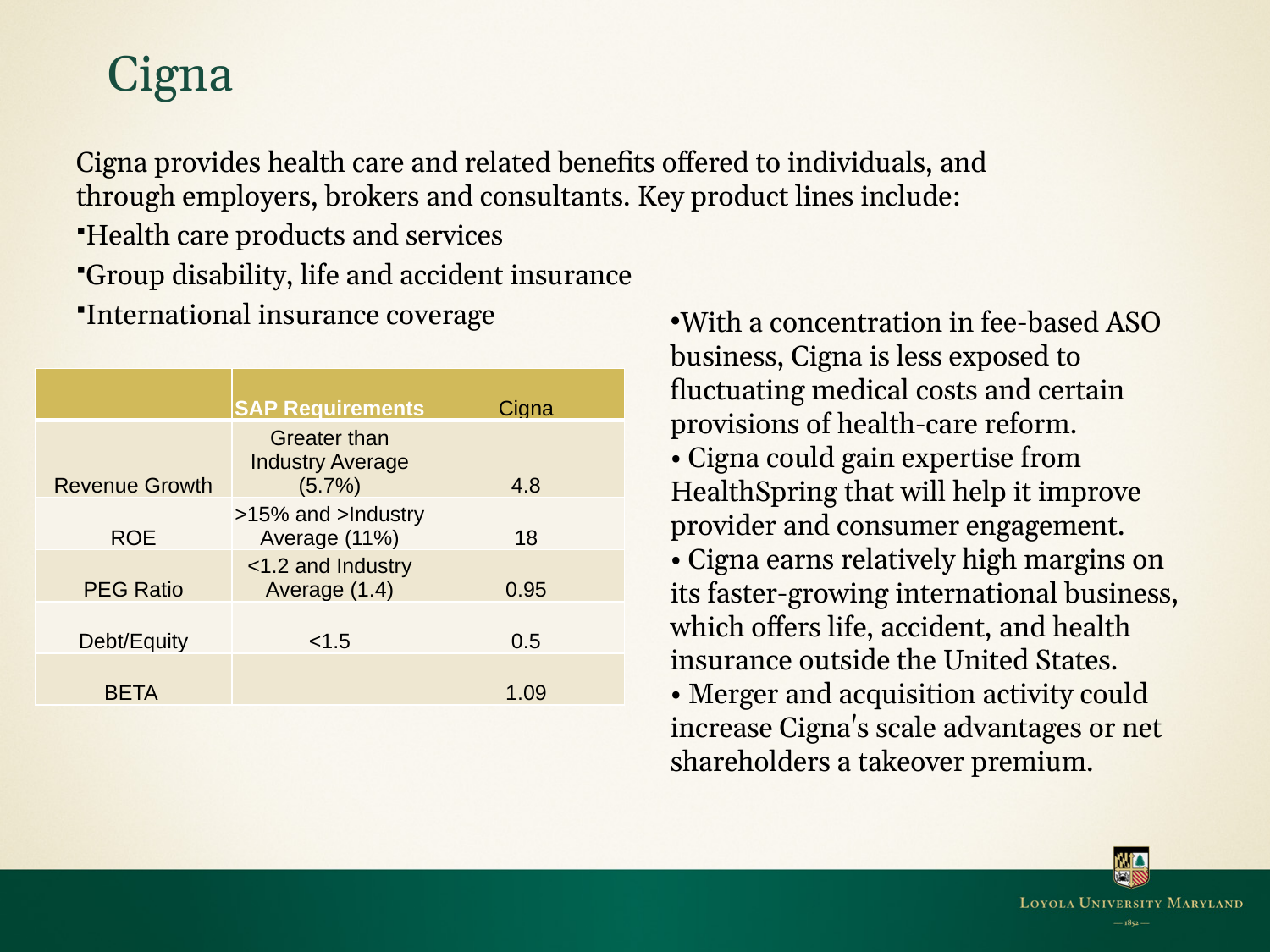

# Cigna
Cigna provides health care and related benefits offered to individuals, and through employers, brokers and consultants. Key product lines include:
Health care products and services
Group disability, life and accident insurance
International insurance coverage

With a concentration in fee-based ASO business, Cigna is less exposed to fluctuating medical costs and certain provisions of health-care reform.
• Cigna could gain expertise from HealthSpring that will help it improve provider and consumer engagement.
• Cigna earns relatively high margins on its faster-growing international business, which offers life, accident, and health insurance outside the United States.
• Merger and acquisition activity could increase Cigna's scale advantages or net shareholders a takeover premium.
|  | SAP Requirements | Cigna |
| --- | --- | --- |
| Revenue Growth | Greater than Industry Average (5.7%) | 4.8 |
| ROE | >15% and >Industry Average (11%) | 18 |
| PEG Ratio | <1.2 and Industry Average (1.4) | 0.95 |
| Debt/Equity | <1.5 | 0.5 |
| BETA |  | 1.09 |